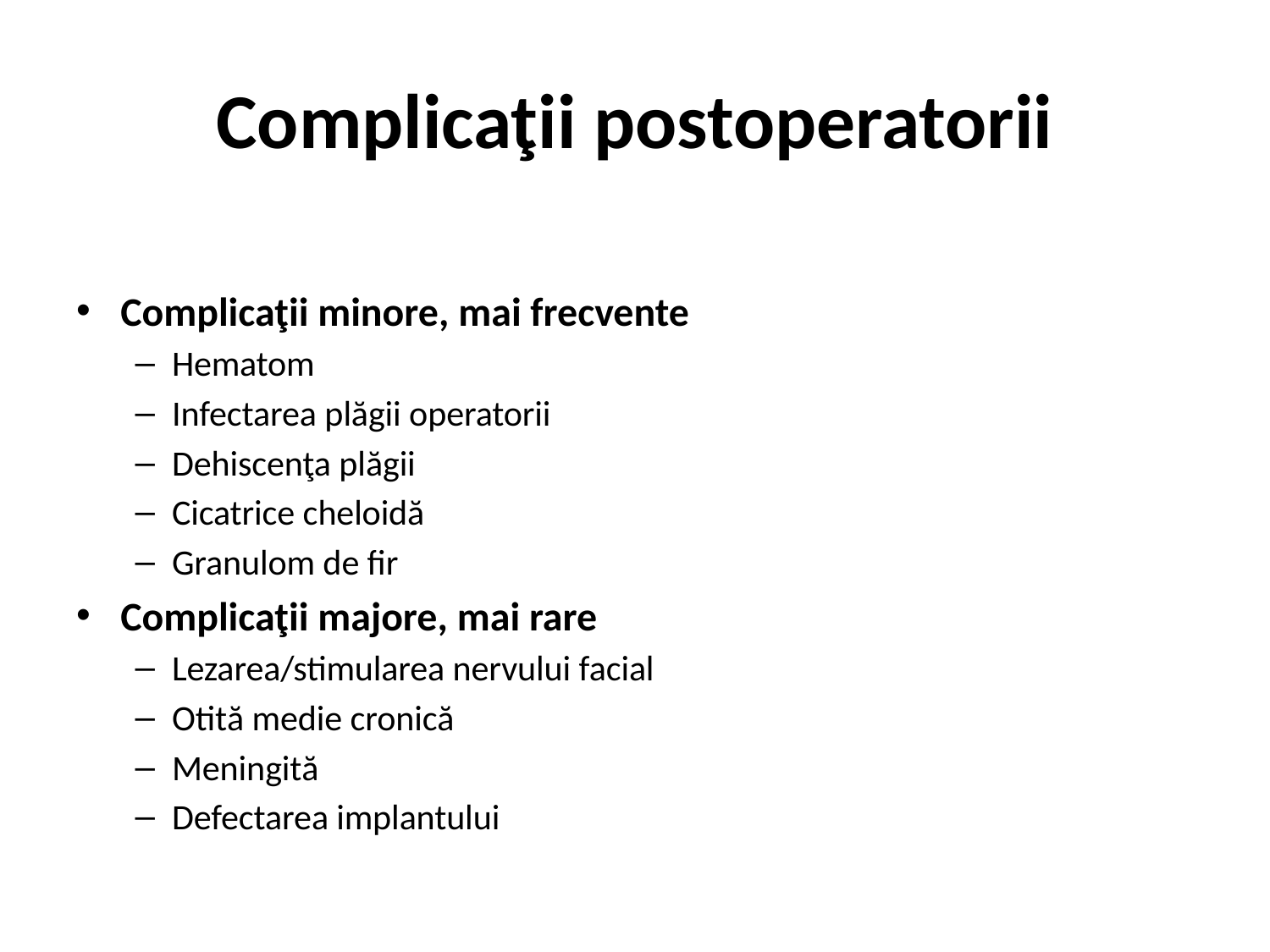

# Complicaţii postoperatorii

Complicaţii minore, mai frecvente
Hematom
Infectarea plăgii operatorii
Dehiscenţa plăgii
Cicatrice cheloidă
Granulom de fir
Complicaţii majore, mai rare
Lezarea/stimularea nervului facial
Otită medie cronică
Meningită
Defectarea implantului